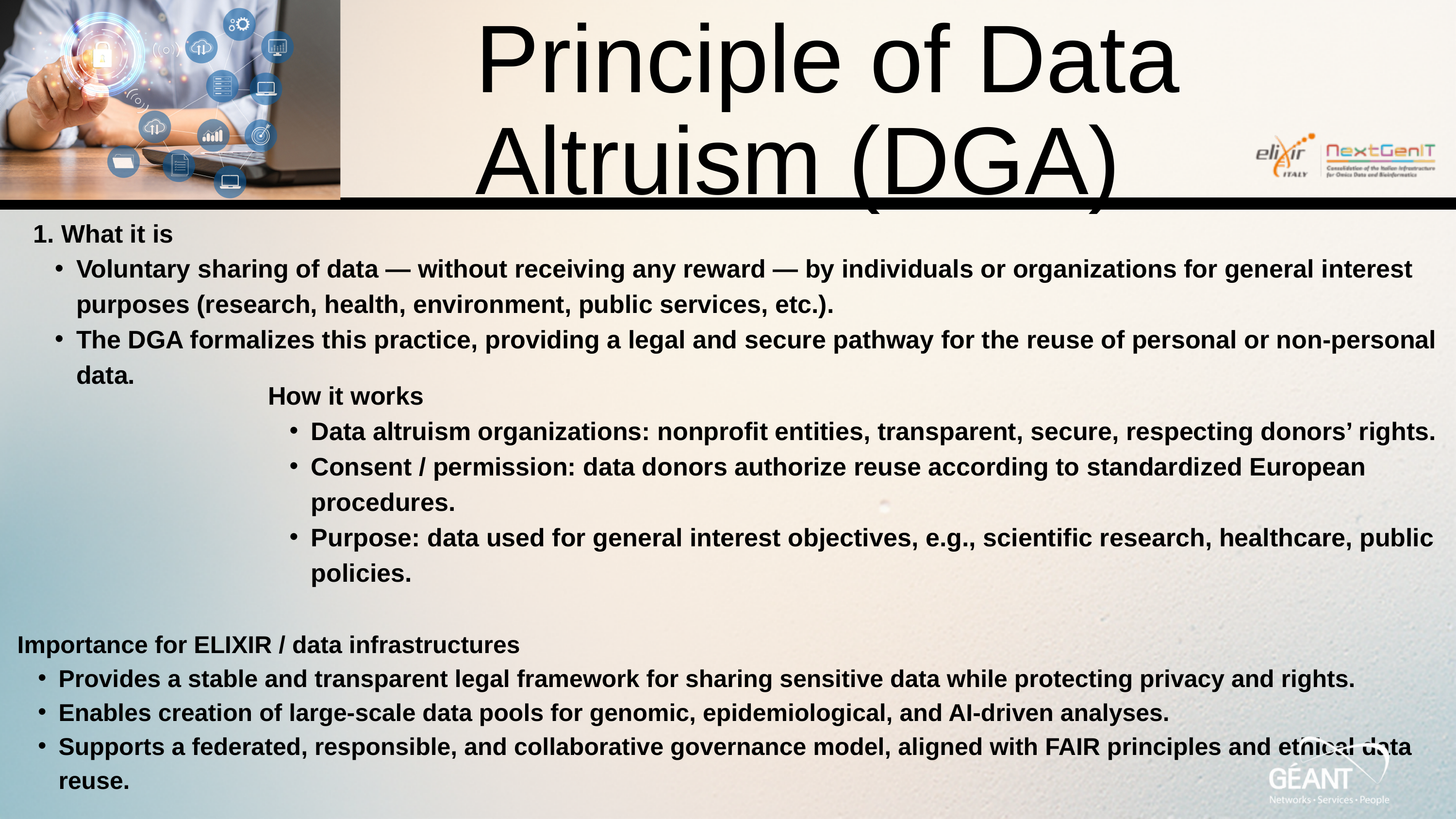

Principle of Data Altruism (DGA)

1. What it is
Voluntary sharing of data — without receiving any reward — by individuals or organizations for general interest purposes (research, health, environment, public services, etc.).
The DGA formalizes this practice, providing a legal and secure pathway for the reuse of personal or non-personal data.

How it works
Data altruism organizations: nonprofit entities, transparent, secure, respecting donors’ rights.
Consent / permission: data donors authorize reuse according to standardized European procedures.
Purpose: data used for general interest objectives, e.g., scientific research, healthcare, public policies.

Importance for ELIXIR / data infrastructures
Provides a stable and transparent legal framework for sharing sensitive data while protecting privacy and rights.
Enables creation of large-scale data pools for genomic, epidemiological, and AI-driven analyses.
Supports a federated, responsible, and collaborative governance model, aligned with FAIR principles and ethical data reuse.